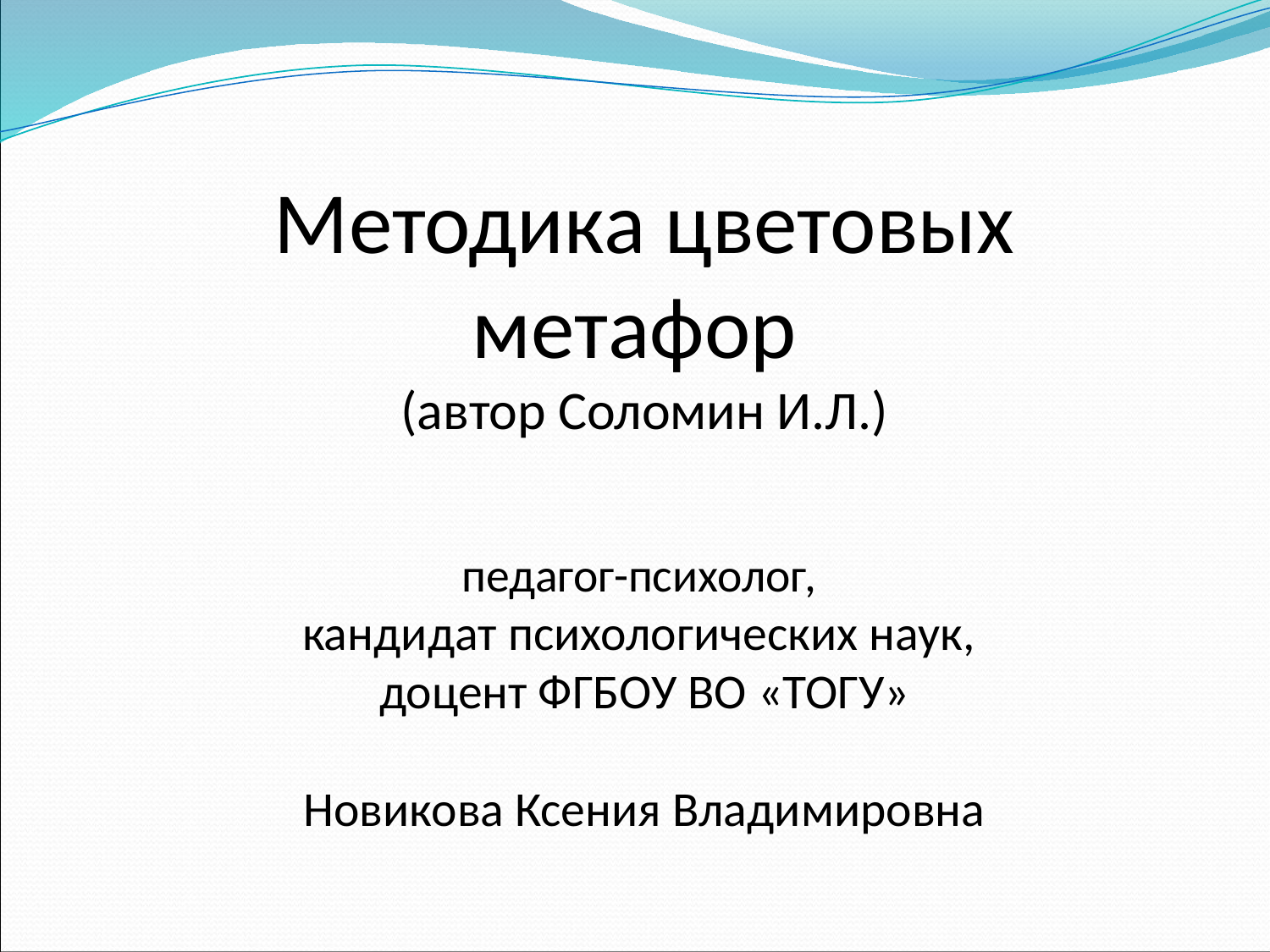

Методика цветовых метафор
(автор Соломин И.Л.)
педагог-психолог,
кандидат психологических наук,
доцент ФГБОУ ВО «ТОГУ»
Новикова Ксения Владимировна